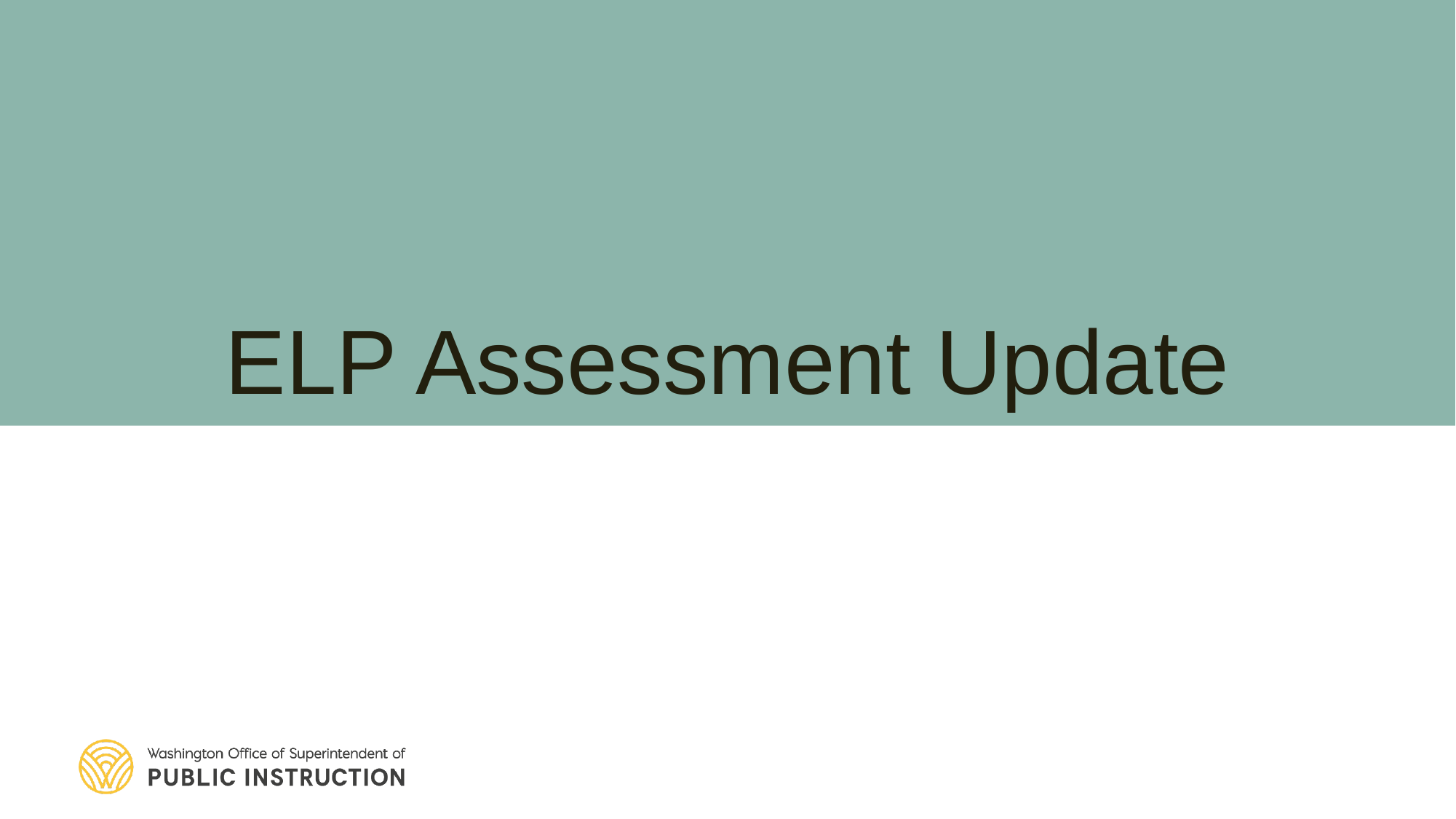

# ELP Assessment Update

Assessment and Student Information
10/18/2023
13